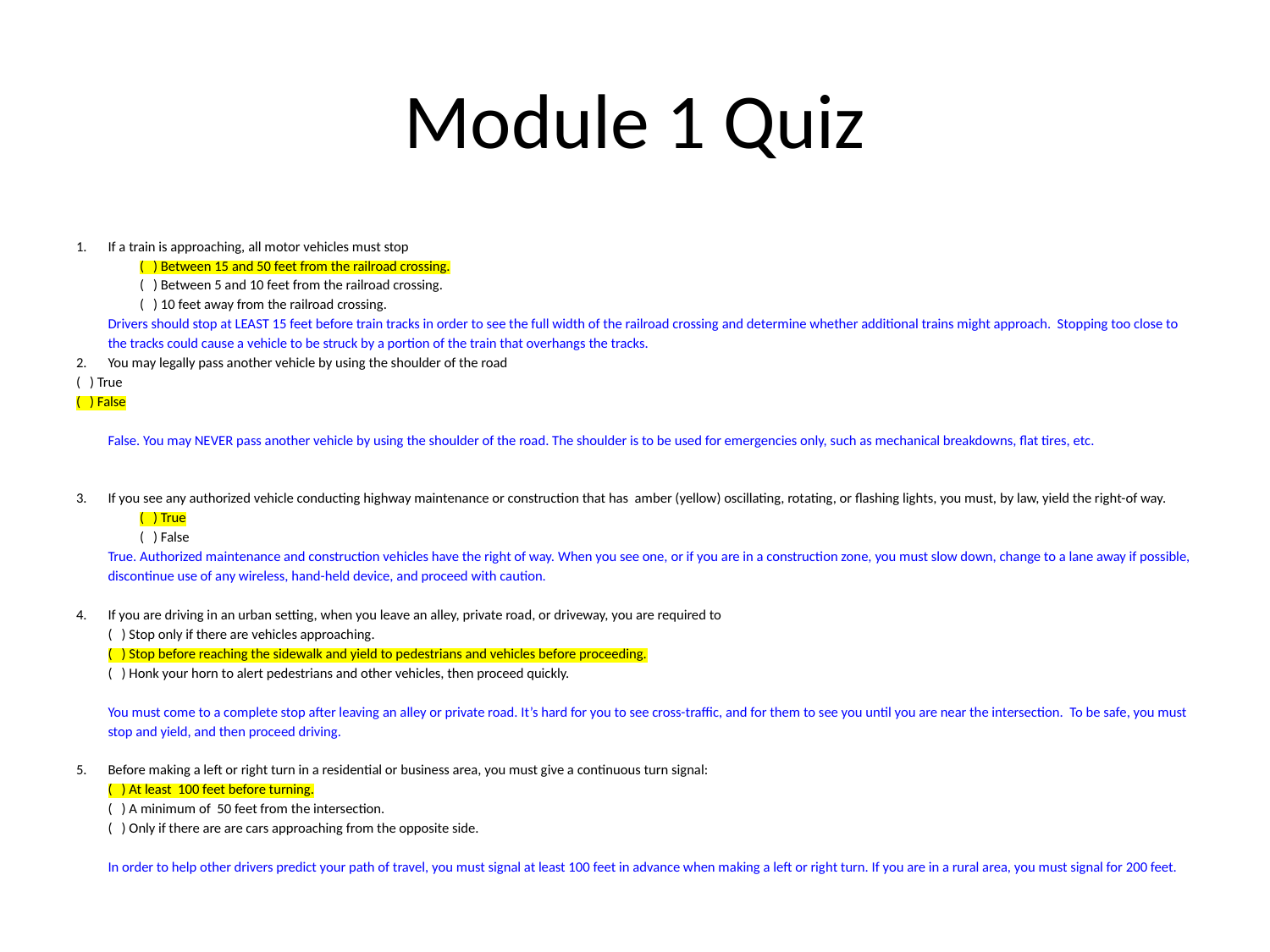

# Module 1 Quiz
If a train is approaching, all motor vehicles must stop
(   ) Between 15 and 50 feet from the railroad crossing.
(   ) Between 5 and 10 feet from the railroad crossing.
(   ) 10 feet away from the railroad crossing.
Drivers should stop at LEAST 15 feet before train tracks in order to see the full width of the railroad crossing and determine whether additional trains might approach.  Stopping too close to the tracks could cause a vehicle to be struck by a portion of the train that overhangs the tracks.
You may legally pass another vehicle by using the shoulder of the road
(   ) True
(   ) False

False. You may NEVER pass another vehicle by using the shoulder of the road. The shoulder is to be used for emergencies only, such as mechanical breakdowns, flat tires, etc.

If you see any authorized vehicle conducting highway maintenance or construction that has  amber (yellow) oscillating, rotating, or flashing lights, you must, by law, yield the right-of way.
(   ) True
(   ) False
True. Authorized maintenance and construction vehicles have the right of way. When you see one, or if you are in a construction zone, you must slow down, change to a lane away if possible, discontinue use of any wireless, hand-held device, and proceed with caution.

If you are driving in an urban setting, when you leave an alley, private road, or driveway, you are required to
(   ) Stop only if there are vehicles approaching.
(   ) Stop before reaching the sidewalk and yield to pedestrians and vehicles before proceeding.
(   ) Honk your horn to alert pedestrians and other vehicles, then proceed quickly.

You must come to a complete stop after leaving an alley or private road. It’s hard for you to see cross-traffic, and for them to see you until you are near the intersection.  To be safe, you must stop and yield, and then proceed driving.

Before making a left or right turn in a residential or business area, you must give a continuous turn signal:
(   ) At least  100 feet before turning.
(   ) A minimum of  50 feet from the intersection.
(   ) Only if there are are cars approaching from the opposite side.

In order to help other drivers predict your path of travel, you must signal at least 100 feet in advance when making a left or right turn. If you are in a rural area, you must signal for 200 feet.